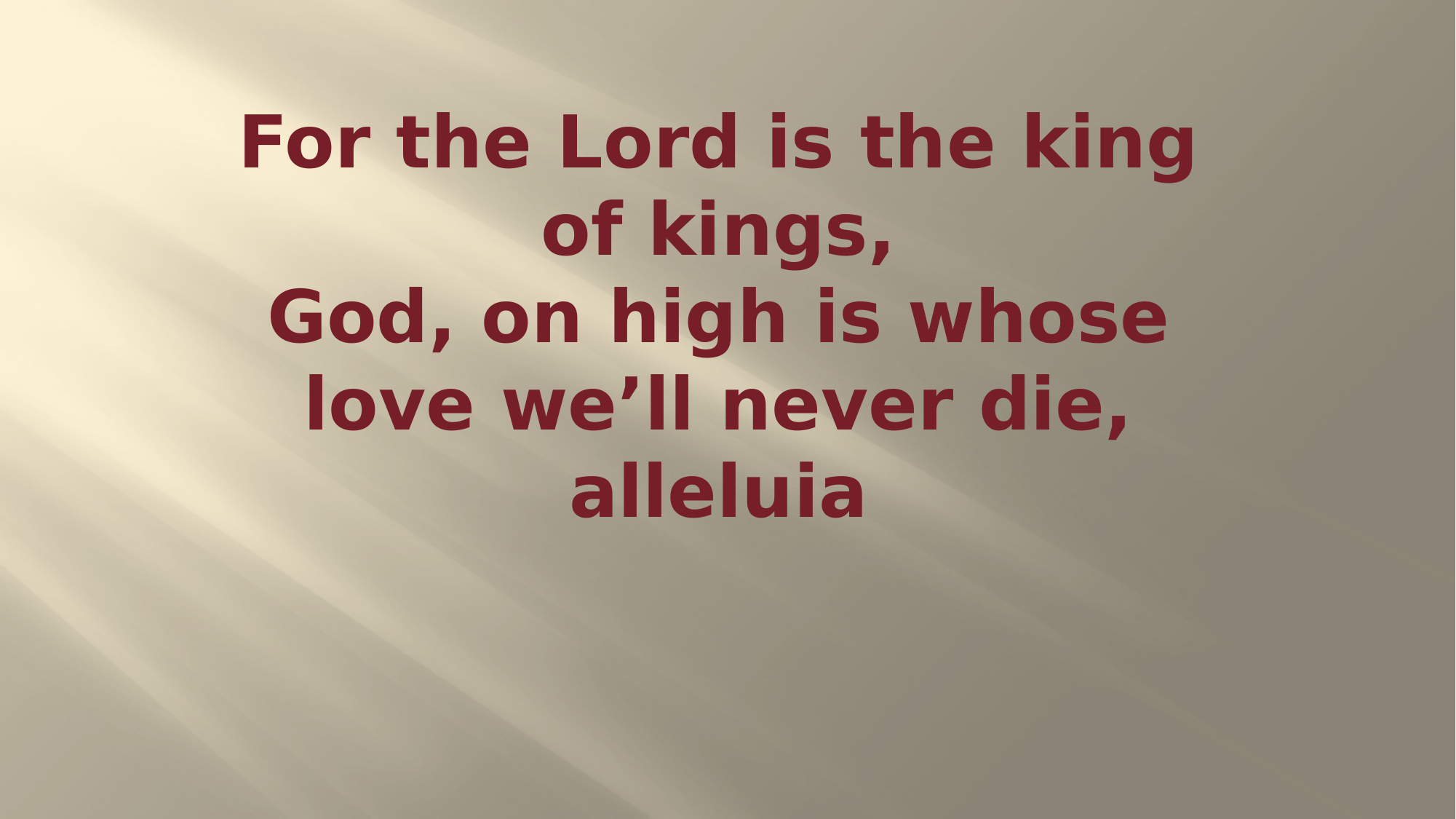

# For the Lord is the king of kings, God, on high is whose love we’ll never die, alleluia